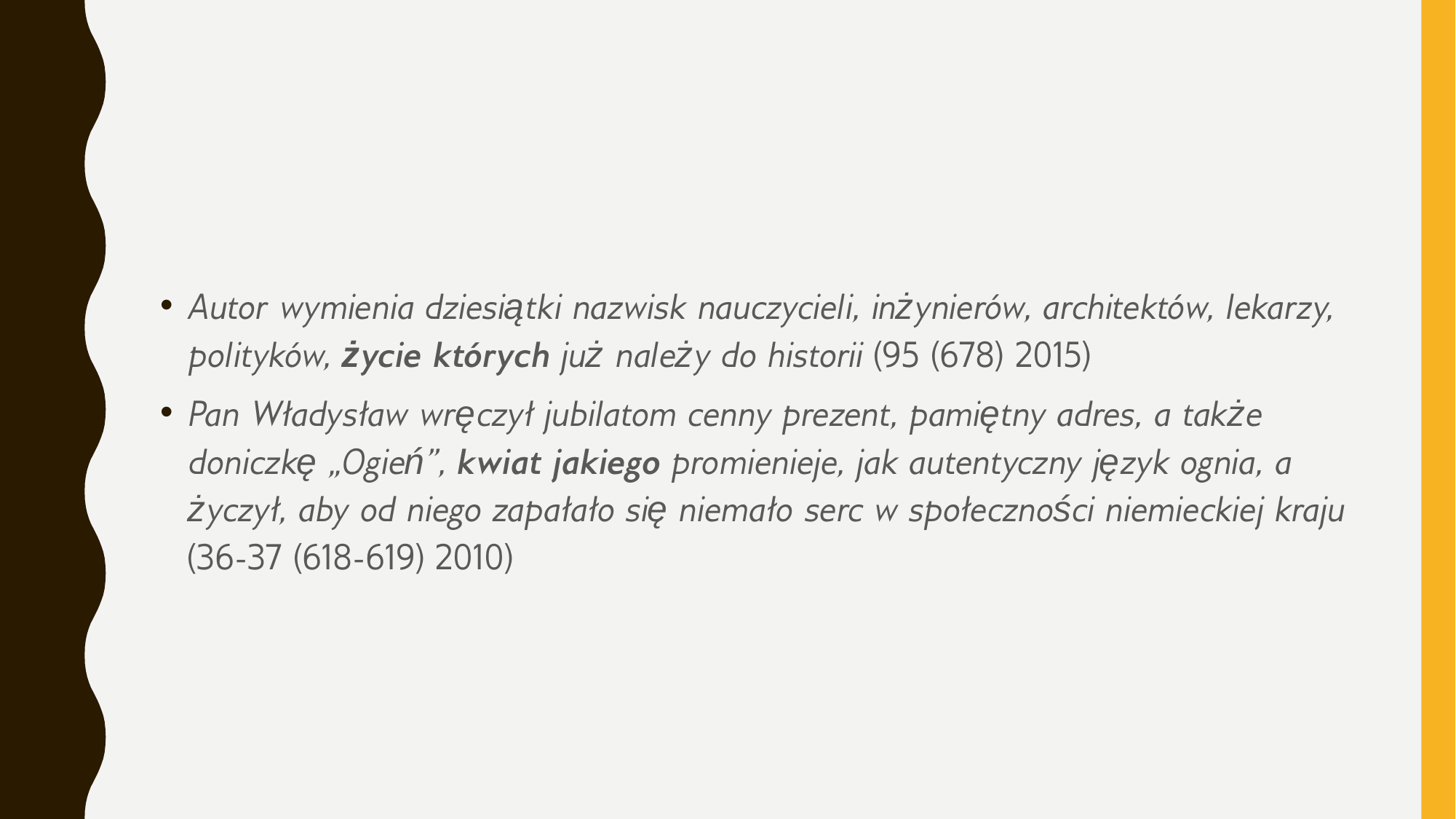

#
Autor wymienia dziesiątki nazwisk nauczycieli, inżynierów, architektów, lekarzy, polityków, życie których już należy do historii (95 (678) 2015)
Pan Władysław wręczył jubilatom cenny prezent, pamiętny adres, a także doniczkę „Ogień”, kwiat jakiego promienieje, jak autentyczny język ognia, a życzył, aby od niego zapałało się niemało serc w społeczności niemieckiej kraju (36-37 (618-619) 2010)